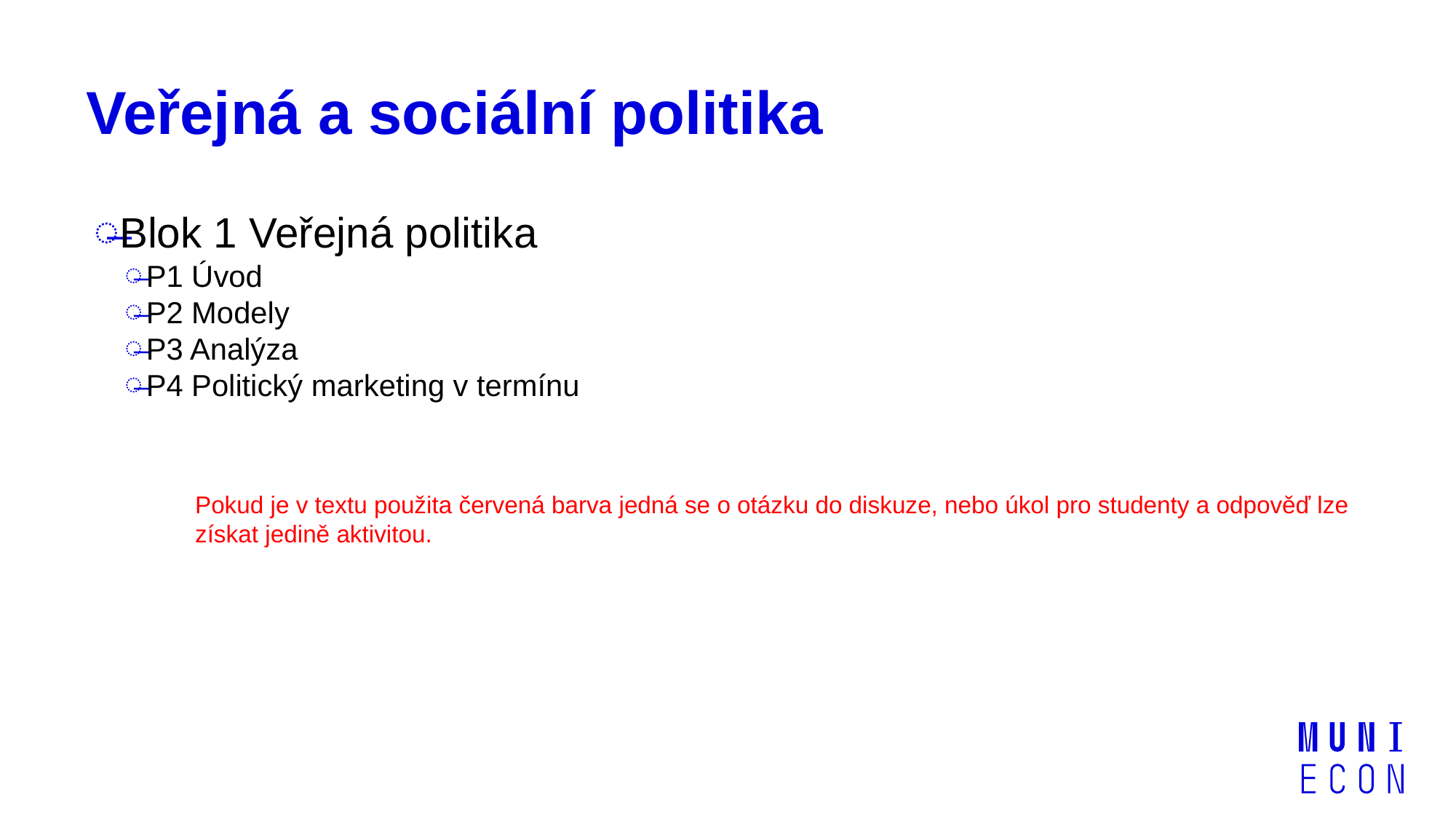

# Veřejná a sociální politika
Blok 1 Veřejná politika
P1 Úvod
P2 Modely
P3 Analýza
P4 Politický marketing v termínu

Pokud je v textu použita červená barva jedná se o otázku do diskuze, nebo úkol pro studenty a odpověď lze získat jedině aktivitou.